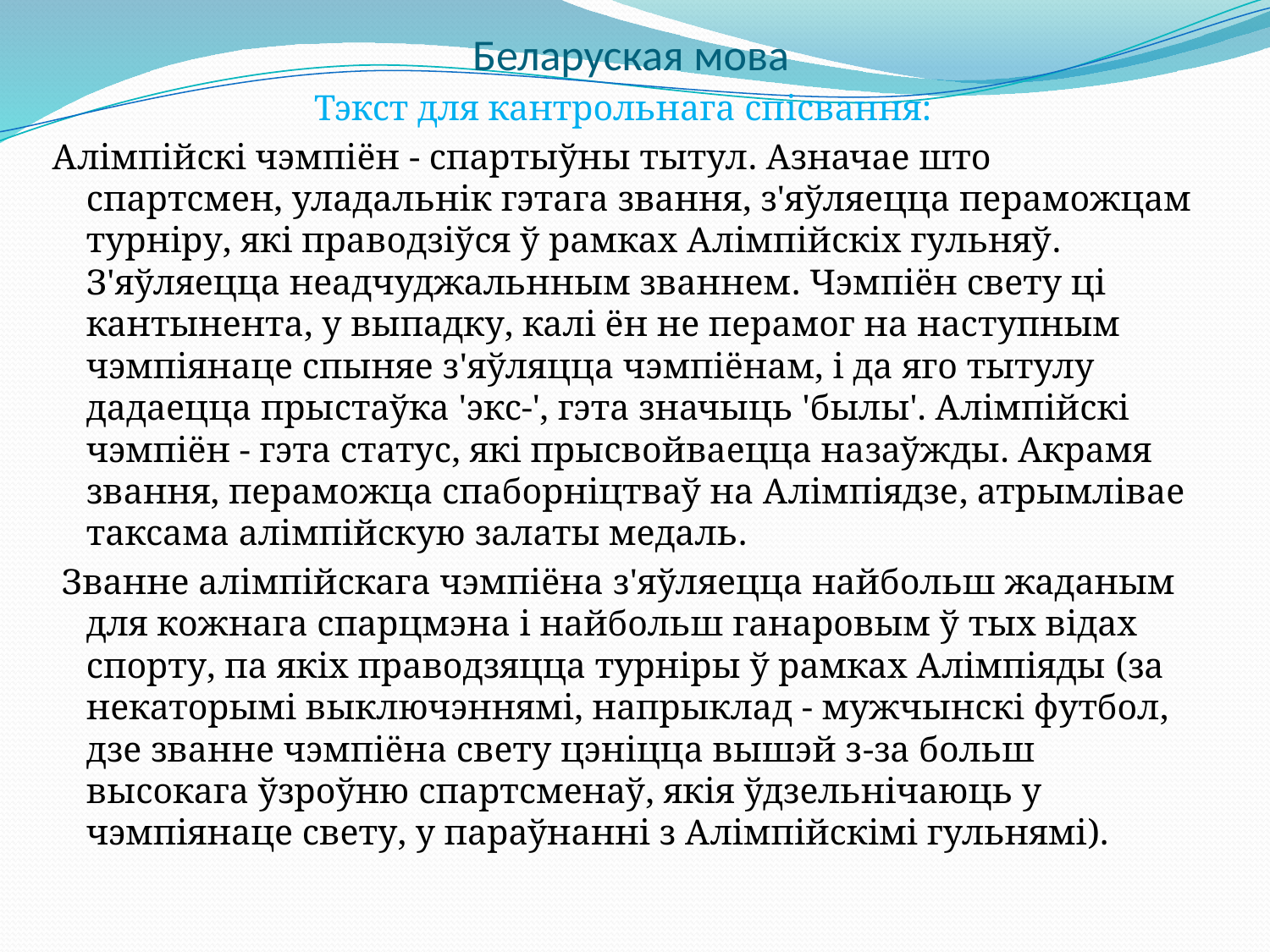

# Беларуская мова
Тэкст для кантрольнага спiсвання:
Алімпійскі чэмпіён - спартыўны тытул. Азначае што спартсмен, уладальнік гэтага звання, з'яўляецца пераможцам турніру, які праводзіўся ў рамках Алімпійскіх гульняў. З'яўляецца неадчуджальнным званнем. Чэмпіён свету ці кантынента, у выпадку, калі ён не перамог на наступным чэмпіянаце спыняе з'яўляцца чэмпіёнам, і да яго тытулу дадаецца прыстаўка 'экс-', гэта значыць 'былы'. Алімпійскі чэмпіён - гэта статус, які прысвойваецца назаўжды. Акрамя звання, пераможца спаборніцтваў на Алімпіядзе, атрымлівае таксама алімпійскую залаты медаль.
 Званне алімпійскага чэмпіёна з'яўляецца найбольш жаданым для кожнага спарцмэна і найбольш ганаровым ў тых відах спорту, па якіх праводзяцца турніры ў рамках Алімпіяды (за некаторымі выключэннямі, напрыклад - мужчынскі футбол, дзе званне чэмпіёна свету цэніцца вышэй з-за больш высокага ўзроўню спартсменаў, якія ўдзельнічаюць у чэмпіянаце свету, у параўнанні з Алімпійскімі гульнямі).